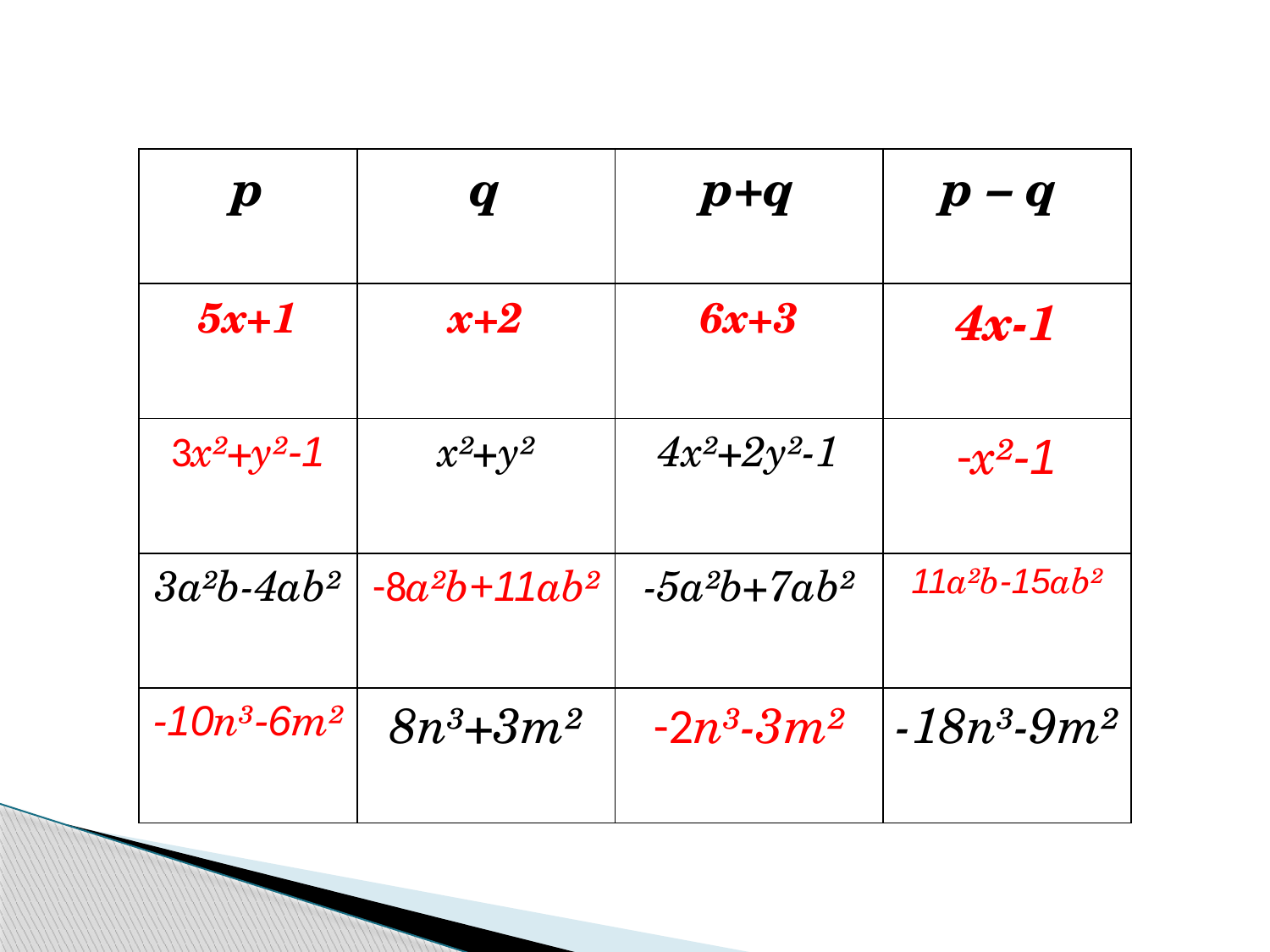

| p | q | p+q | p – q |
| --- | --- | --- | --- |
| 5x+1 | x+2 | 6x+3 | 4x-1 |
| 3x²+y²-1 | x²+y² | 4x²+2y²-1 | -x²-1 |
| 3a²b-4ab² | -8a²b+11ab² | -5a²b+7ab² | 11a²b-15ab² |
| -10n³-6m² | 8n³+3m² | -2n³-3m² | -18n³-9m² |